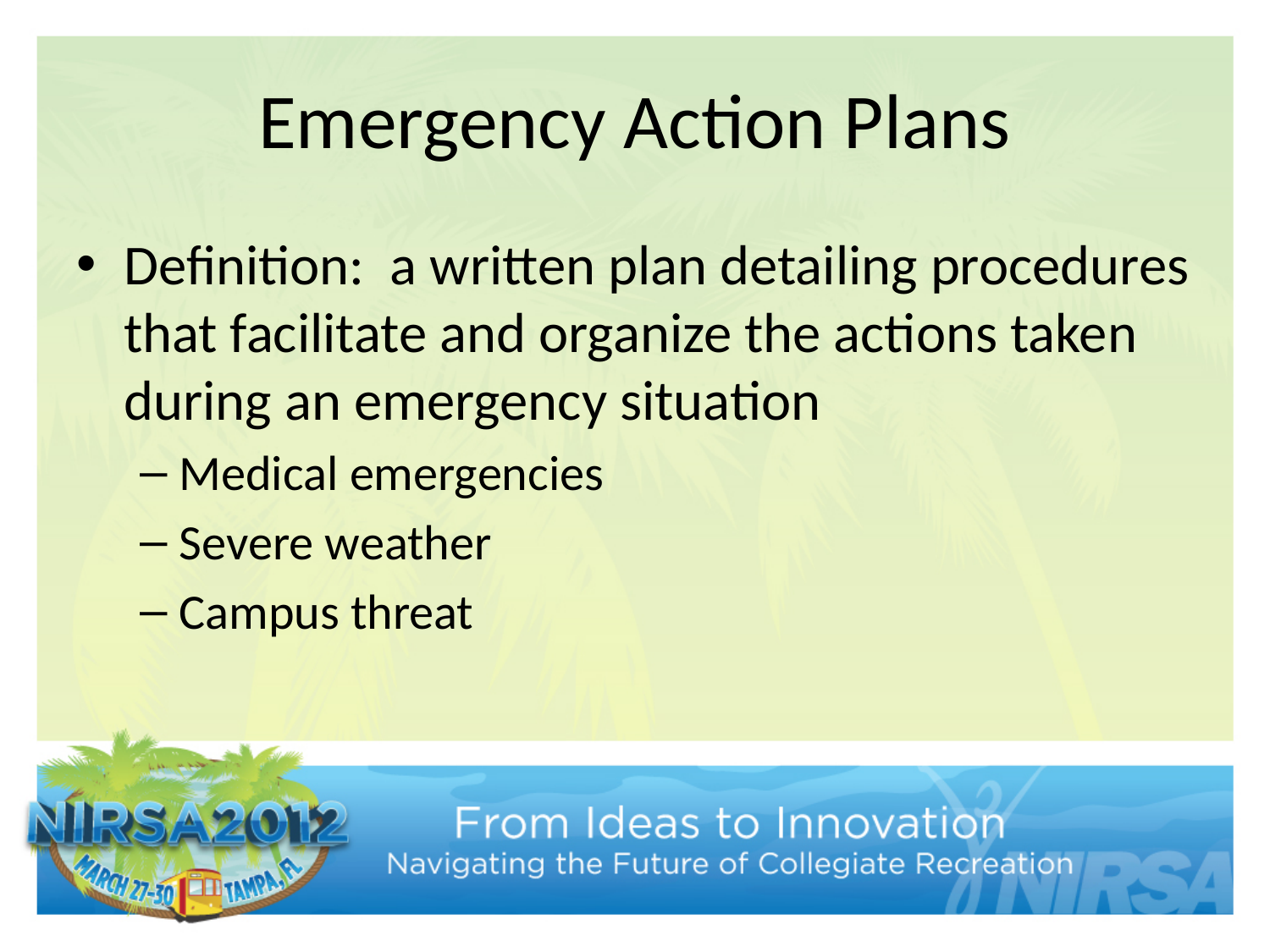

# Emergency Action Plans
Definition:  a written plan detailing procedures that facilitate and organize the actions taken during an emergency situation
Medical emergencies
Severe weather
Campus threat